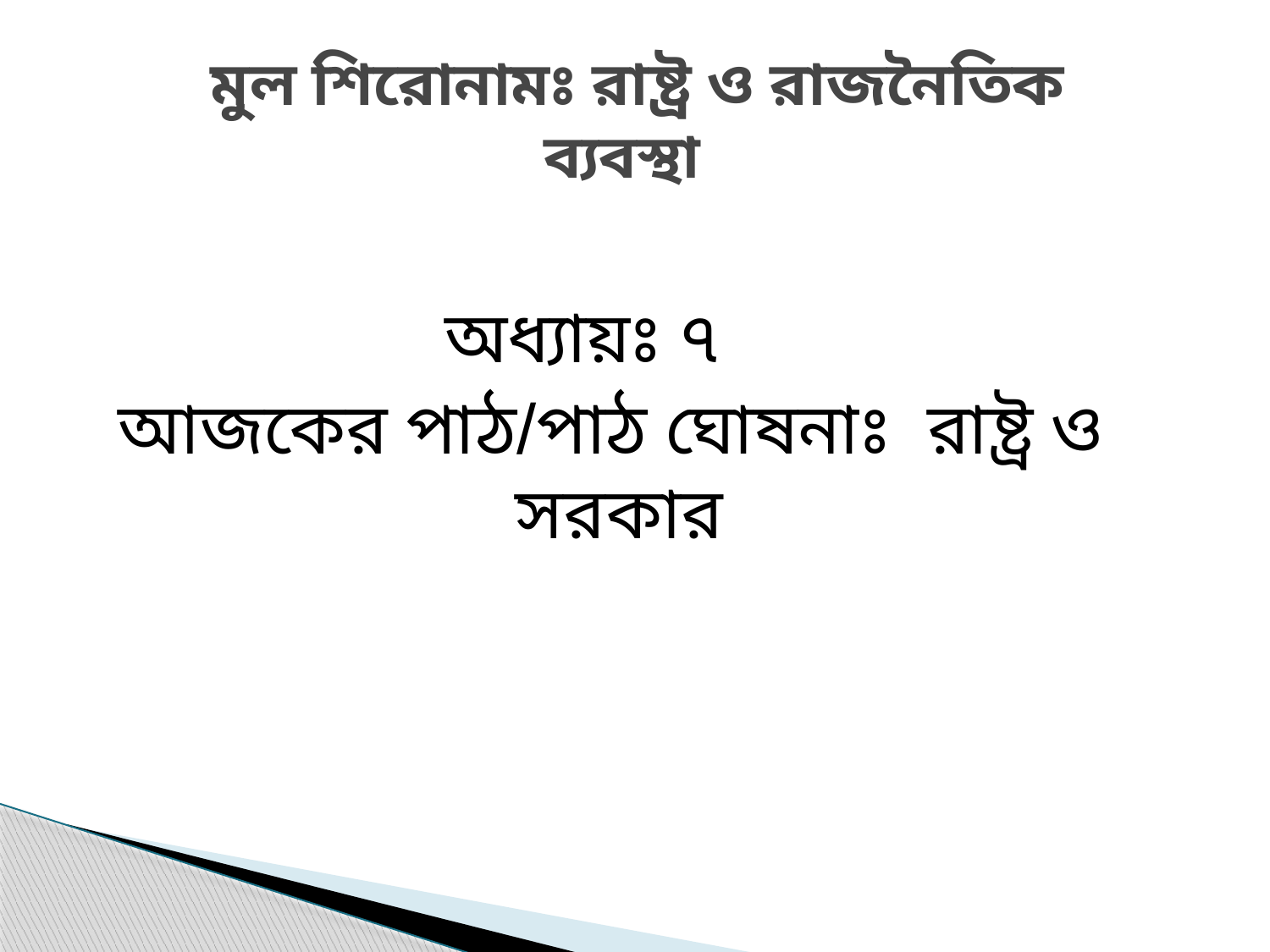

# মুল শিরোনামঃ রাষ্ট্র ও রাজনৈতিক ব্যবস্থা
অধ্যায়ঃ ৭
আজকের পাঠ/পাঠ ঘোষনাঃ  রাষ্ট্র ও সরকার